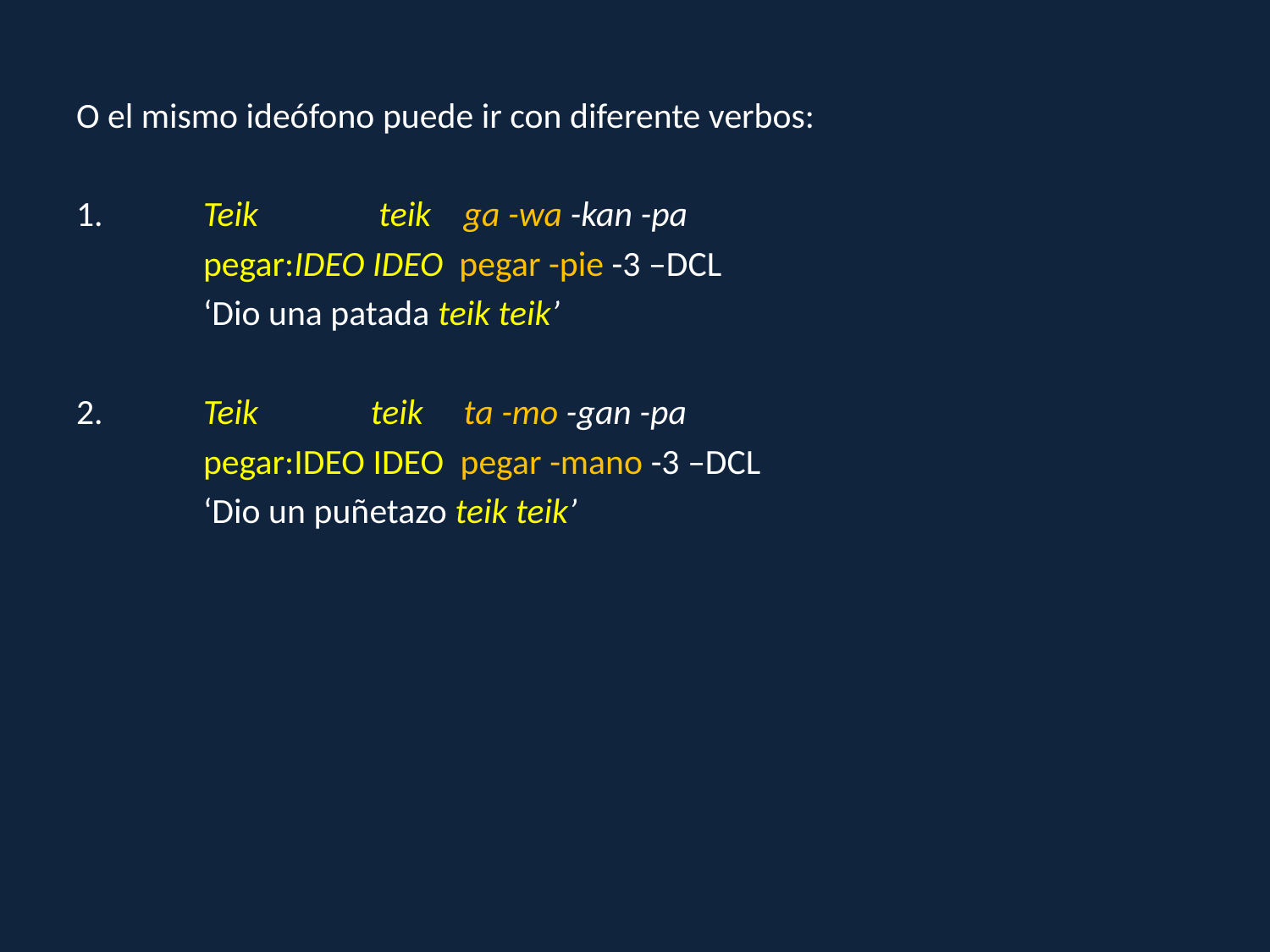

O el mismo ideófono puede ir con diferente verbos:

1.	Teik               teik    ga -wa -kan -pa
	pegar:IDEO IDEO  pegar -pie -3 –DCL
	‘Dio una patada teik teik’

2.	Teik              teik     ta -mo -gan -pa
	pegar:IDEO IDEO  pegar -mano -3 –DCL
	‘Dio un puñetazo teik teik’